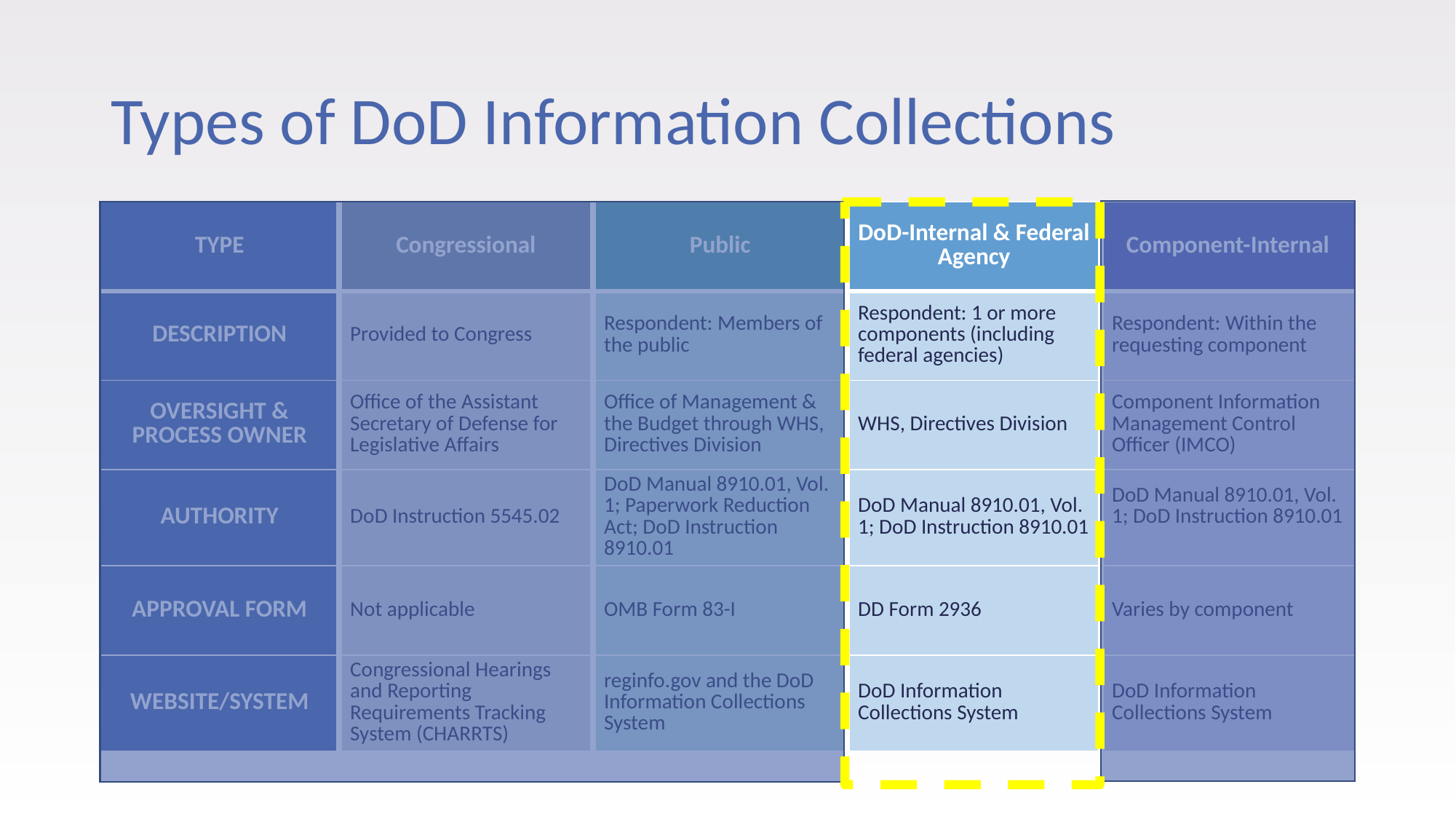

# Types of DoD Information Collections

| TYPE | Congressional | Public | DoD-Internal & Federal Agency | Component-Internal |
| --- | --- | --- | --- | --- |
| DESCRIPTION | Provided to Congress | Respondent: Members of the public | Respondent: 1 or more components (including federal agencies) | Respondent: Within the requesting component |
| OVERSIGHT & PROCESS OWNER | Office of the Assistant Secretary of Defense for Legislative Affairs | Office of Management & the Budget through WHS, Directives Division | WHS, Directives Division | Component Information Management Control Officer (IMCO) |
| AUTHORITY | DoD Instruction 5545.02 | DoD Manual 8910.01, Vol. 1; Paperwork Reduction Act; DoD Instruction 8910.01 | DoD Manual 8910.01, Vol. 1; DoD Instruction 8910.01 | DoD Manual 8910.01, Vol. 1; DoD Instruction 8910.01 |
| APPROVAL FORM | Not applicable | OMB Form 83-I | DD Form 2936 | Varies by component |
| WEBSITE/SYSTEM | Congressional Hearings and Reporting Requirements Tracking System (CHARRTS) | reginfo.gov and the DoD Information Collections System | DoD Information Collections System | DoD Information Collections System |